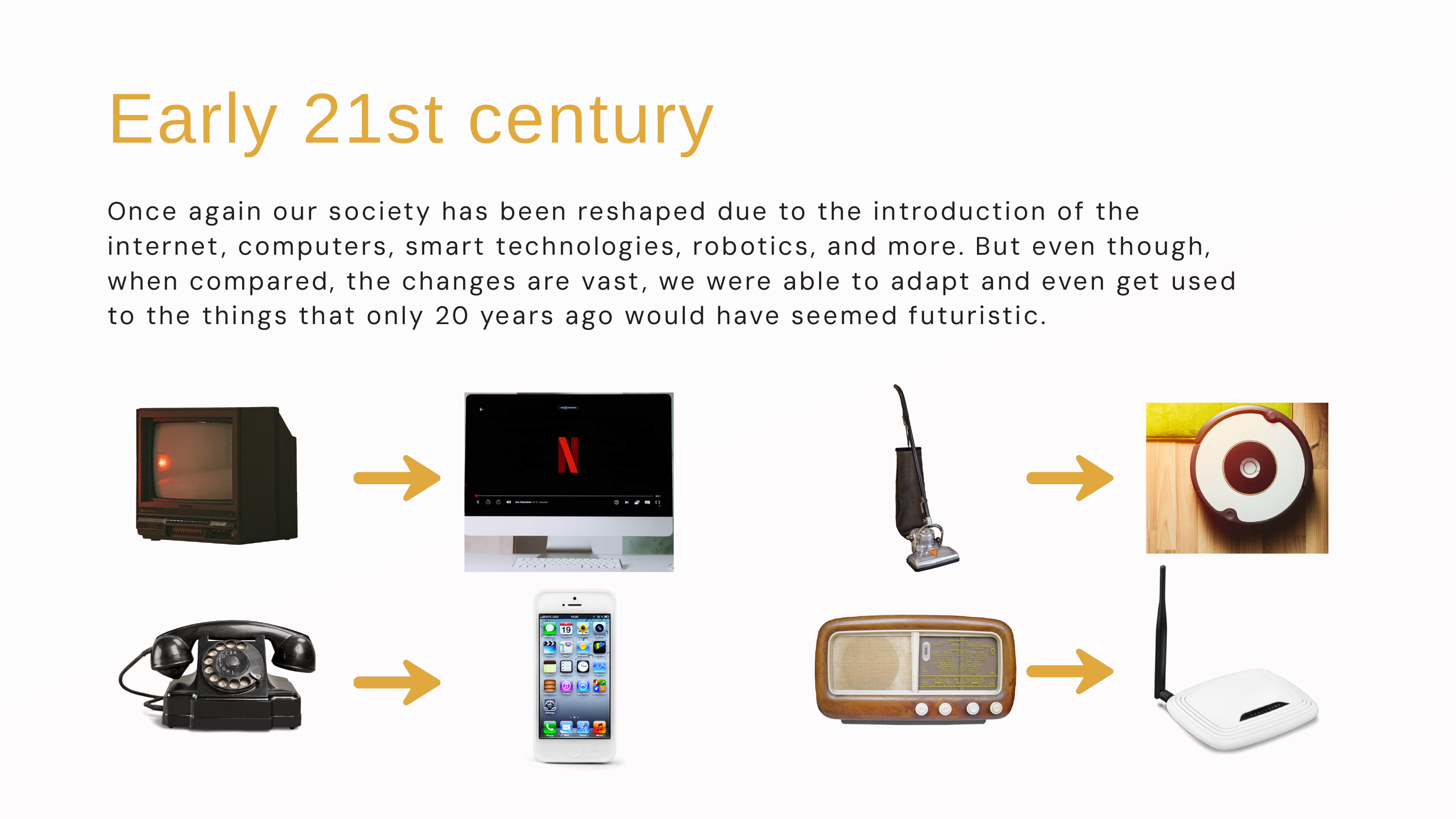

Early 21st century
Once again our society has been reshaped due to the introduction of the internet, computers, smart technologies, robotics, and more. But even though, when compared, the changes are vast, we were able to adapt and even get used to the things that only 20 years ago would have seemed futuristic.